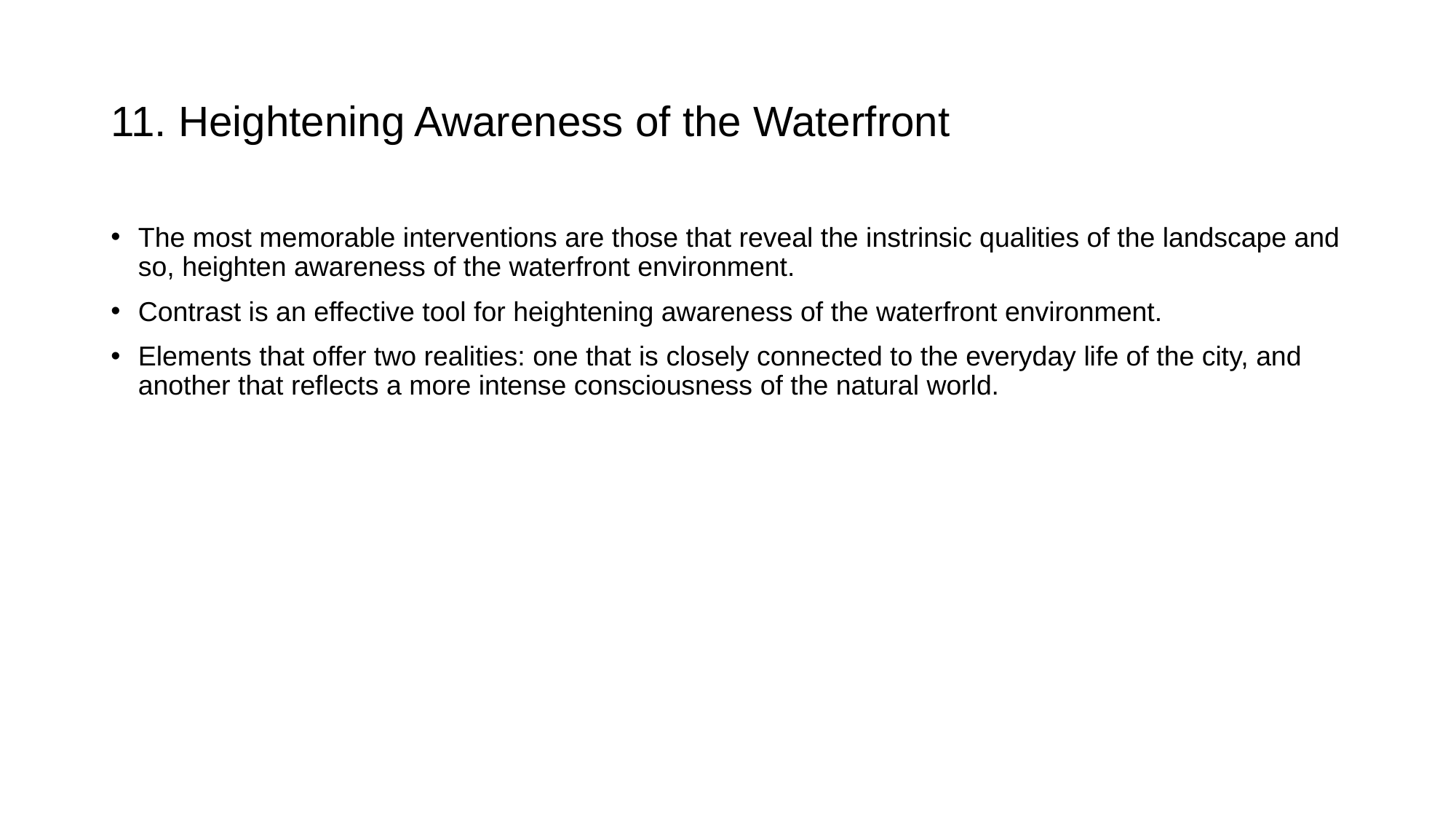

# 11. Heightening Awareness of the Waterfront
The most memorable interventions are those that reveal the instrinsic qualities of the landscape and so, heighten awareness of the waterfront environment.
Contrast is an effective tool for heightening awareness of the waterfront environment.
Elements that offer two realities: one that is closely connected to the everyday life of the city, and another that reflects a more intense consciousness of the natural world.